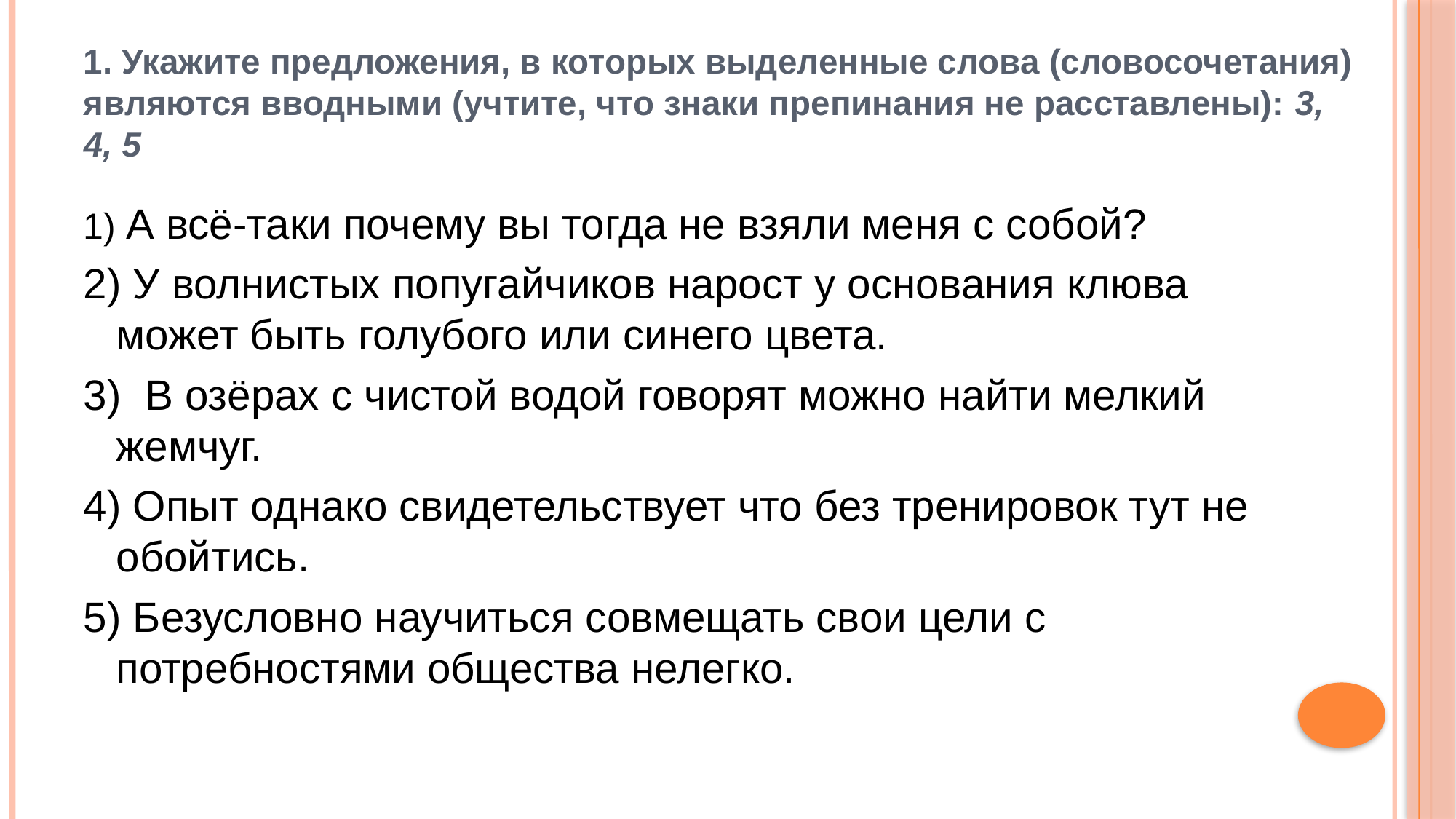

# 1. Укажите предложения, в которых выделенные слова (словосочетания) являются вводными (учтите, что знаки препинания не расставлены): 3, 4, 5
1) А всё-таки почему вы тогда не взяли меня с собой?
2) У волнистых попугайчиков нарост у основания клюва может быть голубого или синего цвета.
3)  В озёрах с чистой водой говорят можно найти мелкий жемчуг.
4) Опыт однако свидетельствует что без тренировок тут не обойтись.
5) Безусловно научиться совмещать свои цели с потребностями общества нелегко.